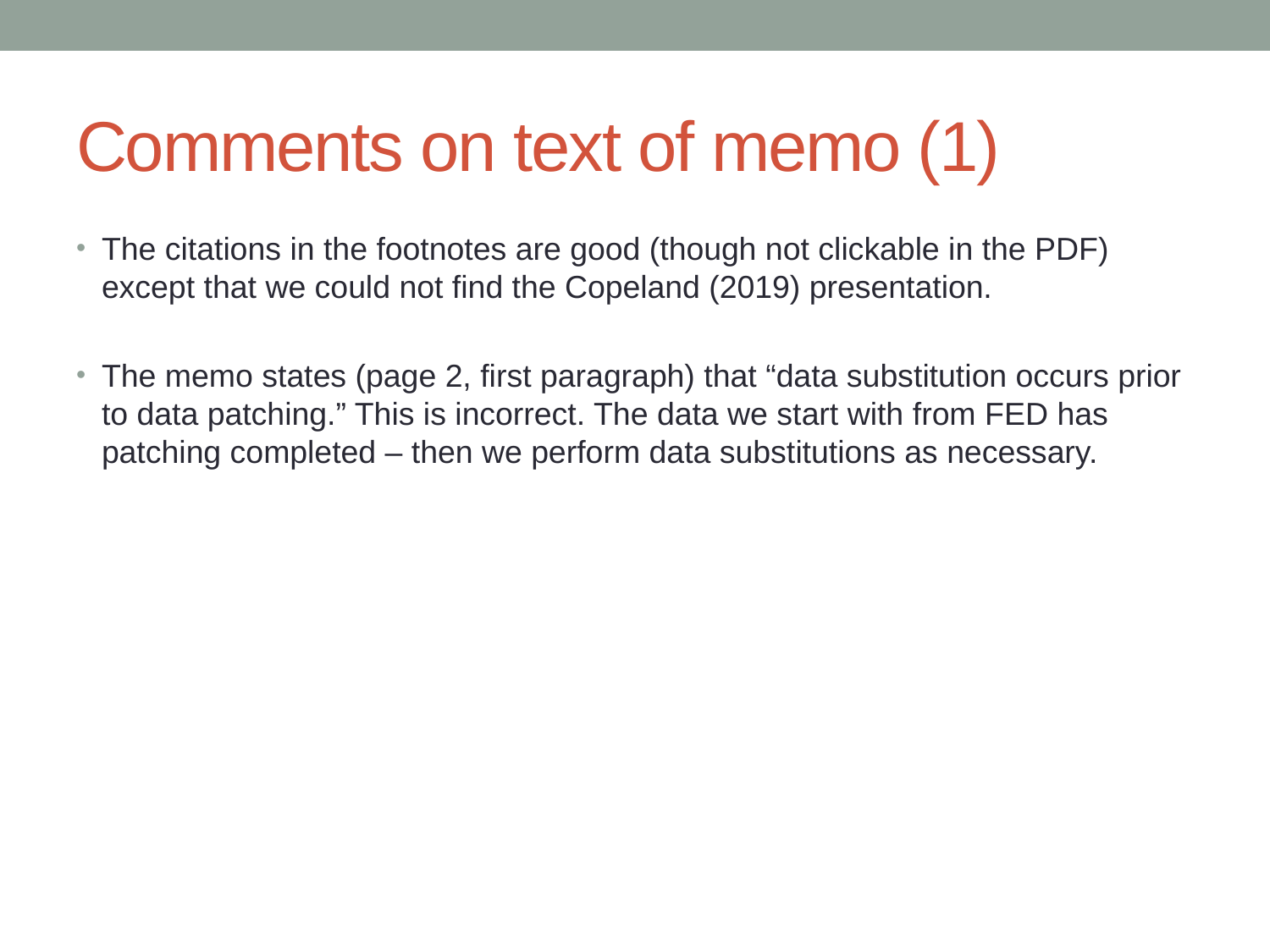

# Comments on text of memo (1)
The citations in the footnotes are good (though not clickable in the PDF) except that we could not find the Copeland (2019) presentation.

The memo states (page 2, first paragraph) that “data substitution occurs prior to data patching.” This is incorrect. The data we start with from FED has patching completed – then we perform data substitutions as necessary.